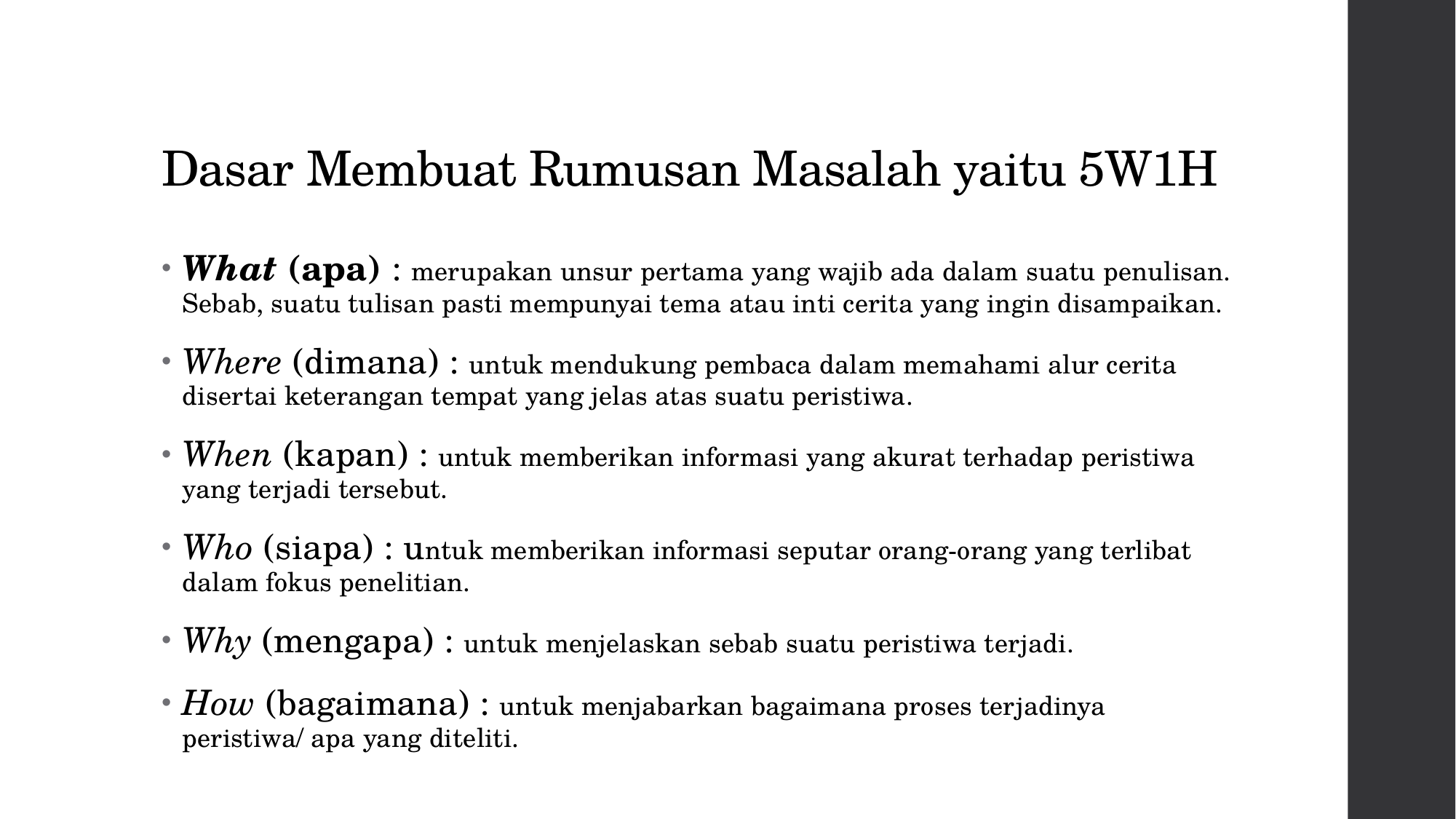

# Dasar Membuat Rumusan Masalah yaitu 5W1H
What (apa) : merupakan unsur pertama yang wajib ada dalam suatu penulisan. Sebab, suatu tulisan pasti mempunyai tema atau inti cerita yang ingin disampaikan.
Where (dimana) : untuk mendukung pembaca dalam memahami alur cerita disertai keterangan tempat yang jelas atas suatu peristiwa.
When (kapan) : untuk memberikan informasi yang akurat terhadap peristiwa yang terjadi tersebut.
Who (siapa) : untuk memberikan informasi seputar orang-orang yang terlibat dalam fokus penelitian.
Why (mengapa) : untuk menjelaskan sebab suatu peristiwa terjadi.
How (bagaimana) : untuk menjabarkan bagaimana proses terjadinya peristiwa/ apa yang diteliti.